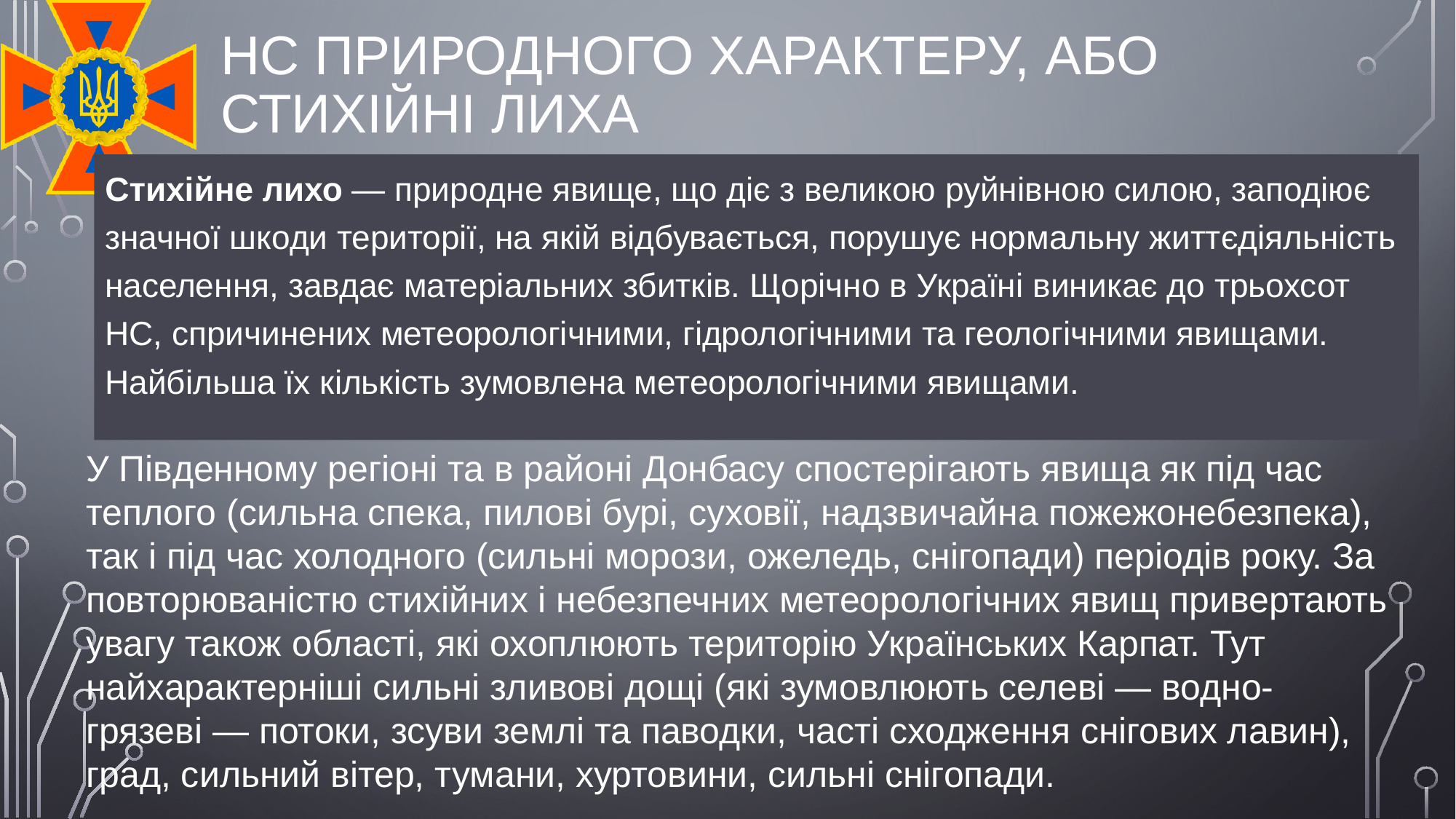

# НС природного характеру, або стихійні лиха
Стихійне лихо — природне явище, що діє з великою руйнівною силою, заподіює значної шкоди території, на якій відбувається, порушує нормальну життєдіяльність населення, завдає матеріальних збитків. Щорічно в Україні виникає до трьохсот НС, спричинених метеорологічними, гідрологічними та геологічними явищами. Найбільша їх кількість зумовлена метеорологічними явищами.
У Південному регіоні та в районі Донбасу спостерігають явища як під час теплого (сильна спека, пилові бурі, суховії, надзвичайна пожежонебезпека), так і під час холодного (сильні морози, ожеледь, снігопади) періодів року. За повторюваністю стихійних і небезпечних метеорологічних явищ привертають увагу також області, які охоплюють територію Українських Карпат. Тут найхарактерніші сильні зливові дощі (які зумовлюють селеві — водно-
грязеві — потоки, зсуви землі та паводки, часті сходження снігових лавин), град, сильний вітер, тумани, хуртовини, сильні снігопади.